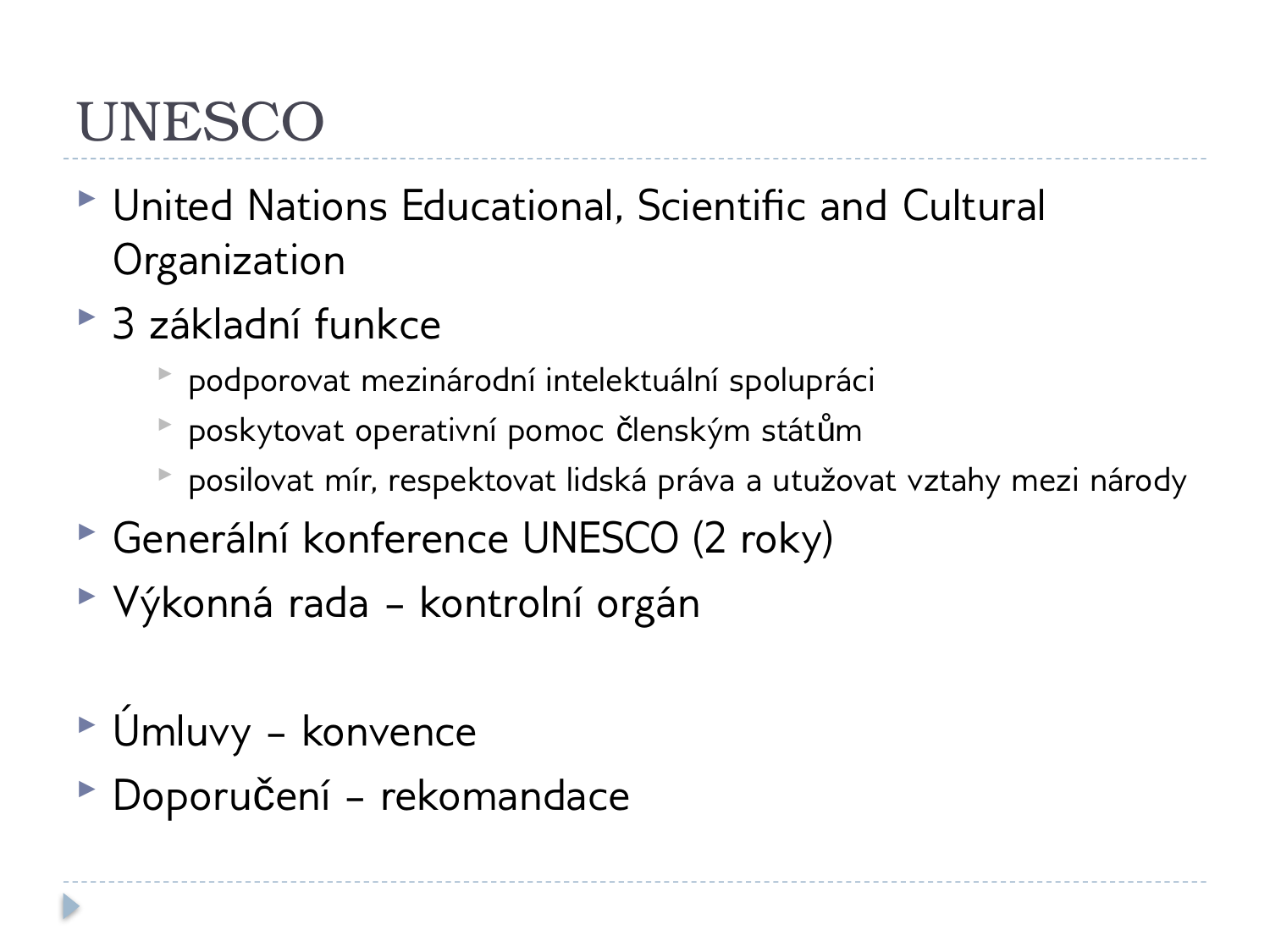

# UNESCO
United Nations Educational, Scientific and Cultural Organization
3 základní funkce
podporovat mezinárodní intelektuální spolupráci
poskytovat operativní pomoc členským státům
posilovat mír, respektovat lidská práva a utužovat vztahy mezi národy
Generální konference UNESCO (2 roky)
Výkonná rada – kontrolní orgán

Úmluvy – konvence
Doporučení – rekomandace